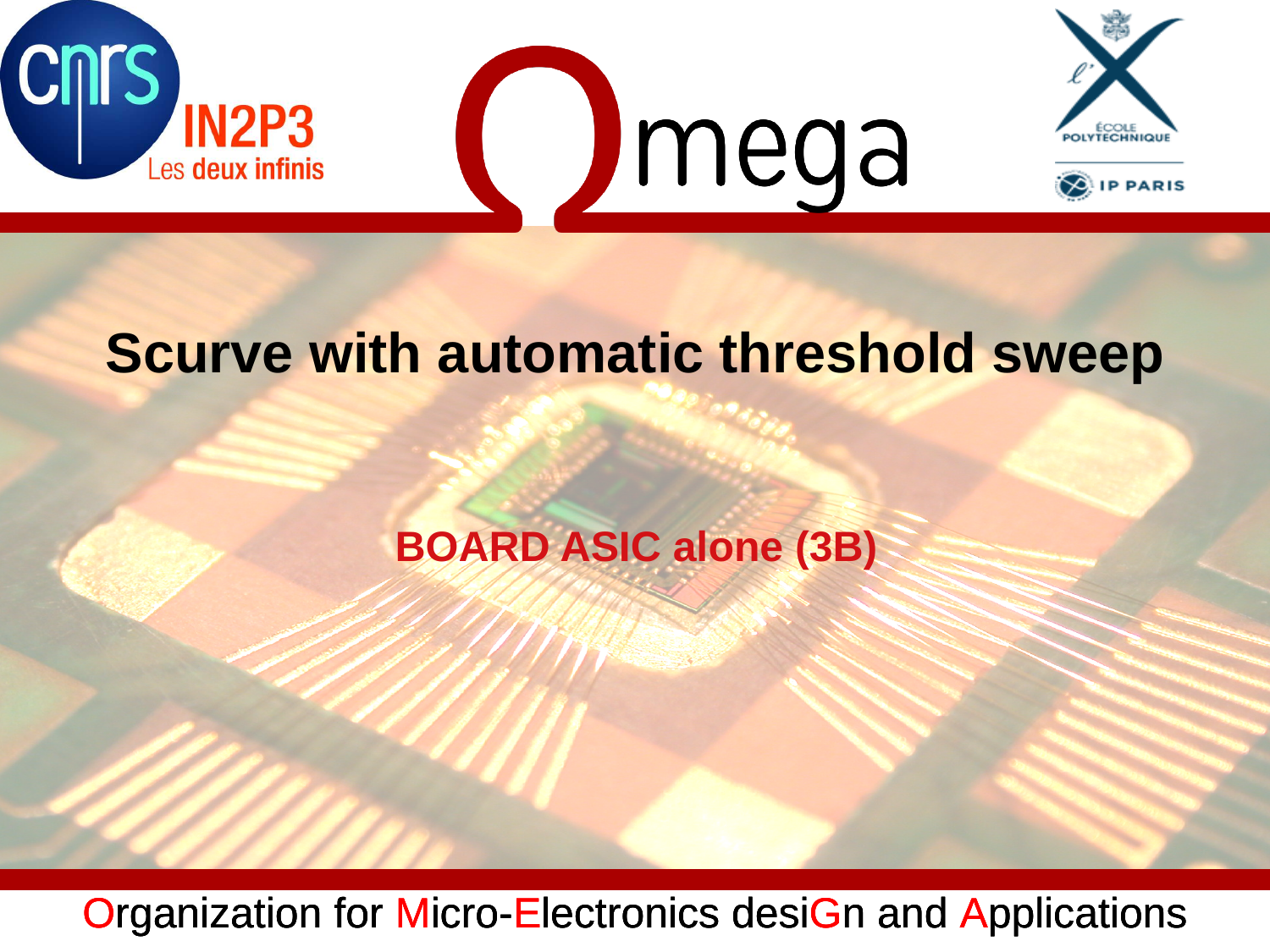

# Scurve with automatic threshold sweep
BOARD ASIC alone (3B)